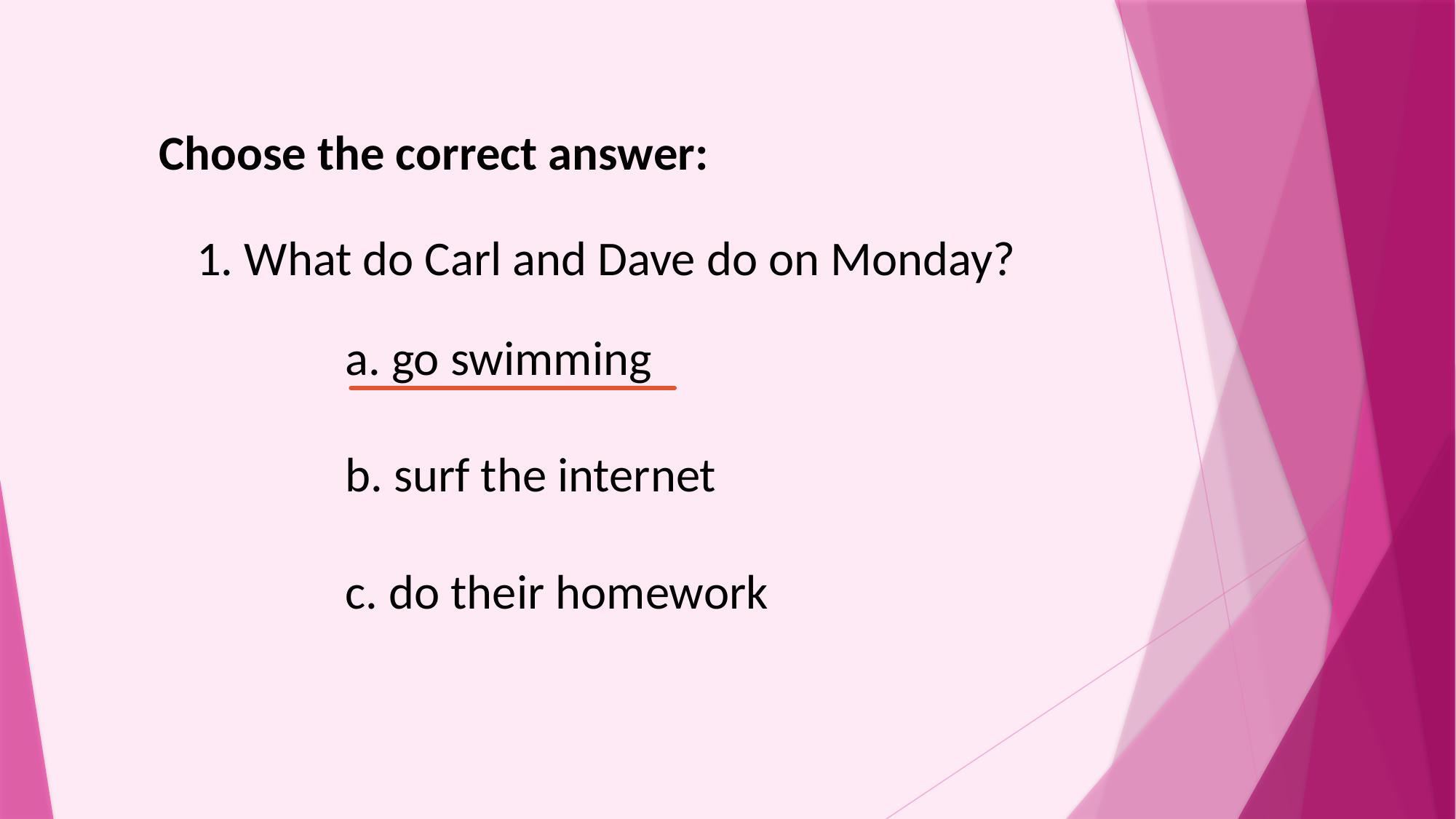

Choose the correct answer:
1. What do Carl and Dave do on Monday?

a. go swimming

b. surf the internet

c. do their homework